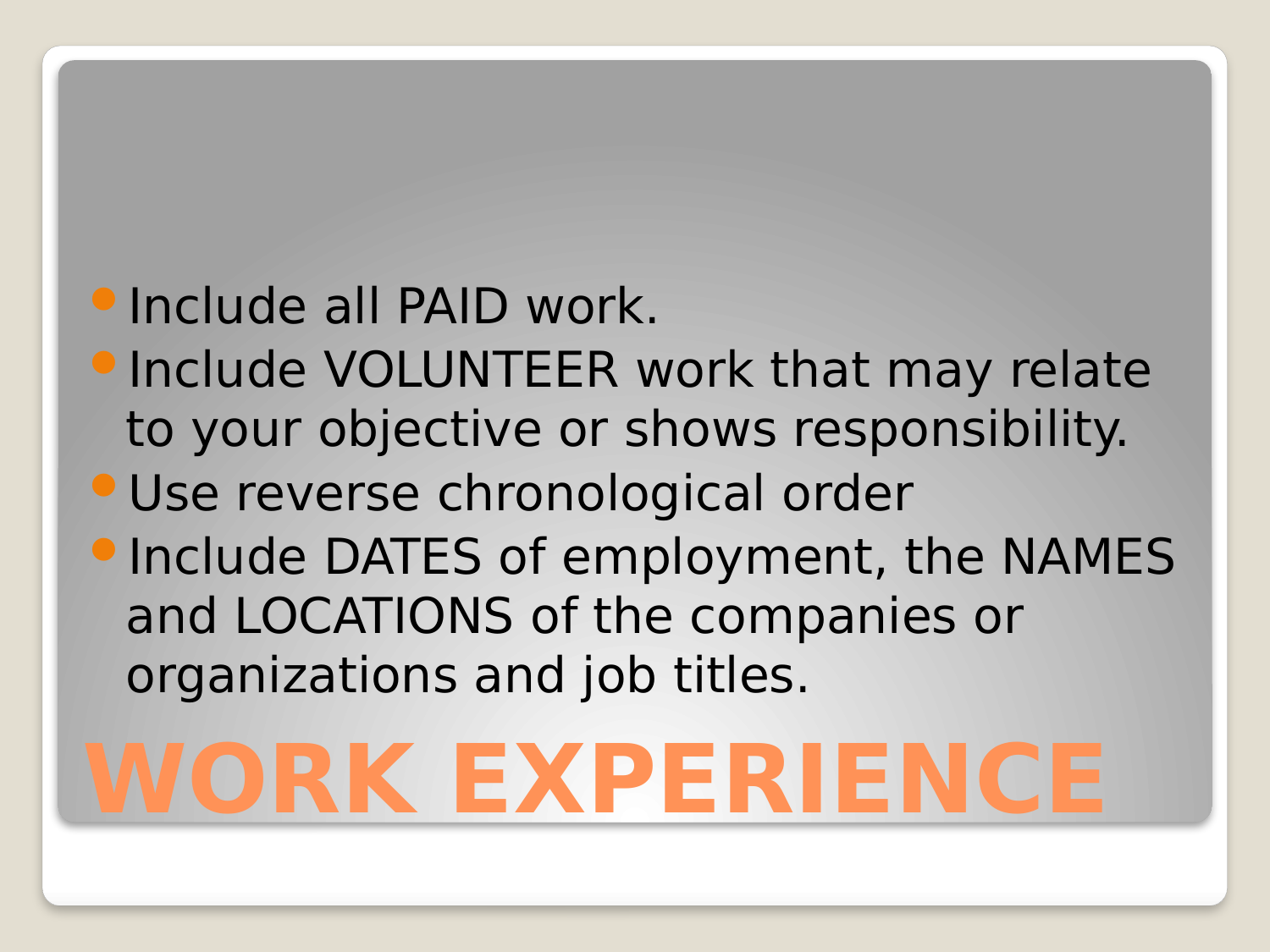

Include all PAID work.
Include VOLUNTEER work that may relate to your objective or shows responsibility.
Use reverse chronological order
Include DATES of employment, the NAMES and LOCATIONS of the companies or organizations and job titles.
# WORK EXPERIENCE